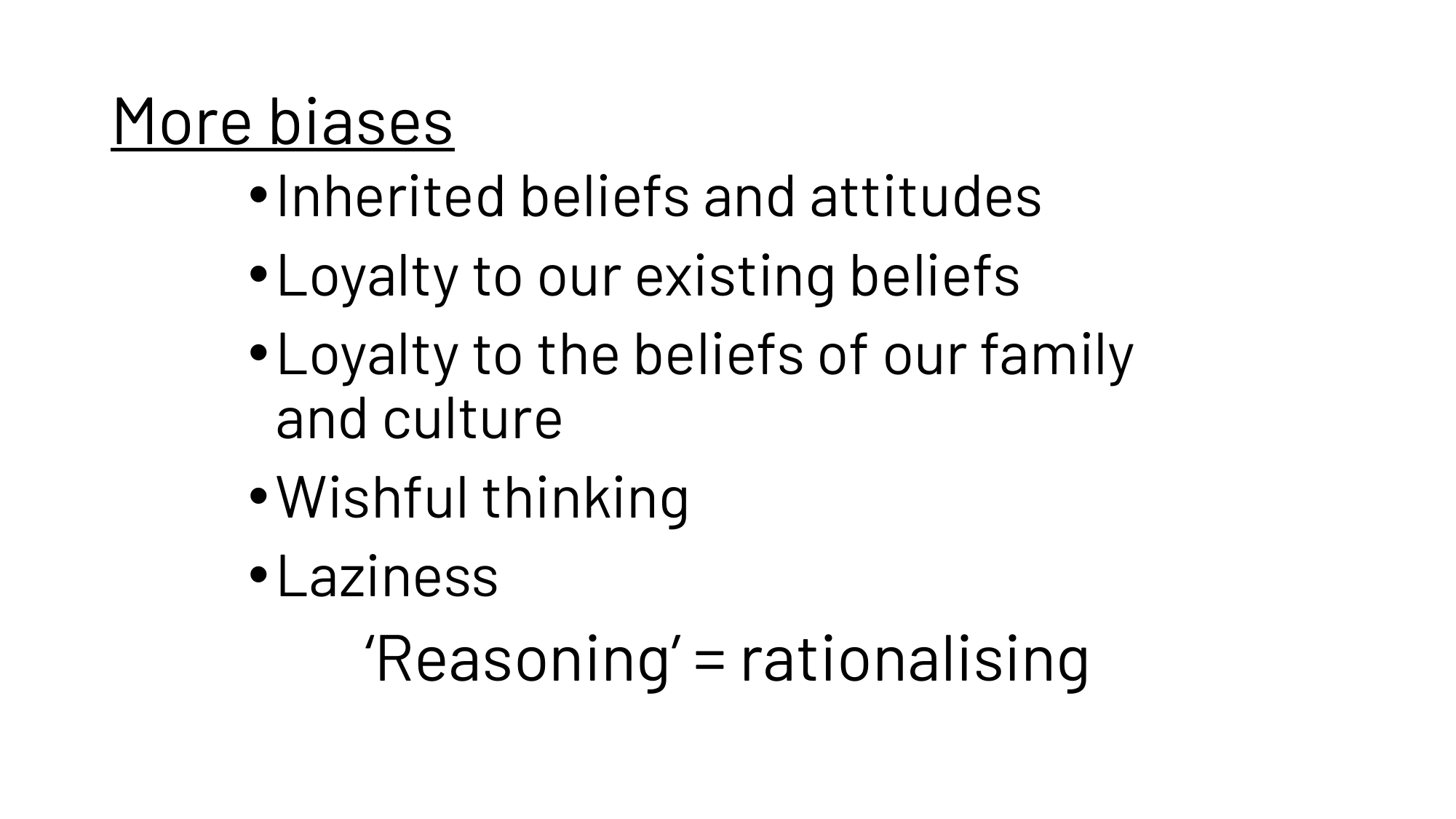

# More biases
Inherited beliefs and attitudes
Loyalty to our existing beliefs
Loyalty to the beliefs of our family and culture
Wishful thinking
Laziness
‘Reasoning’ = rationalising